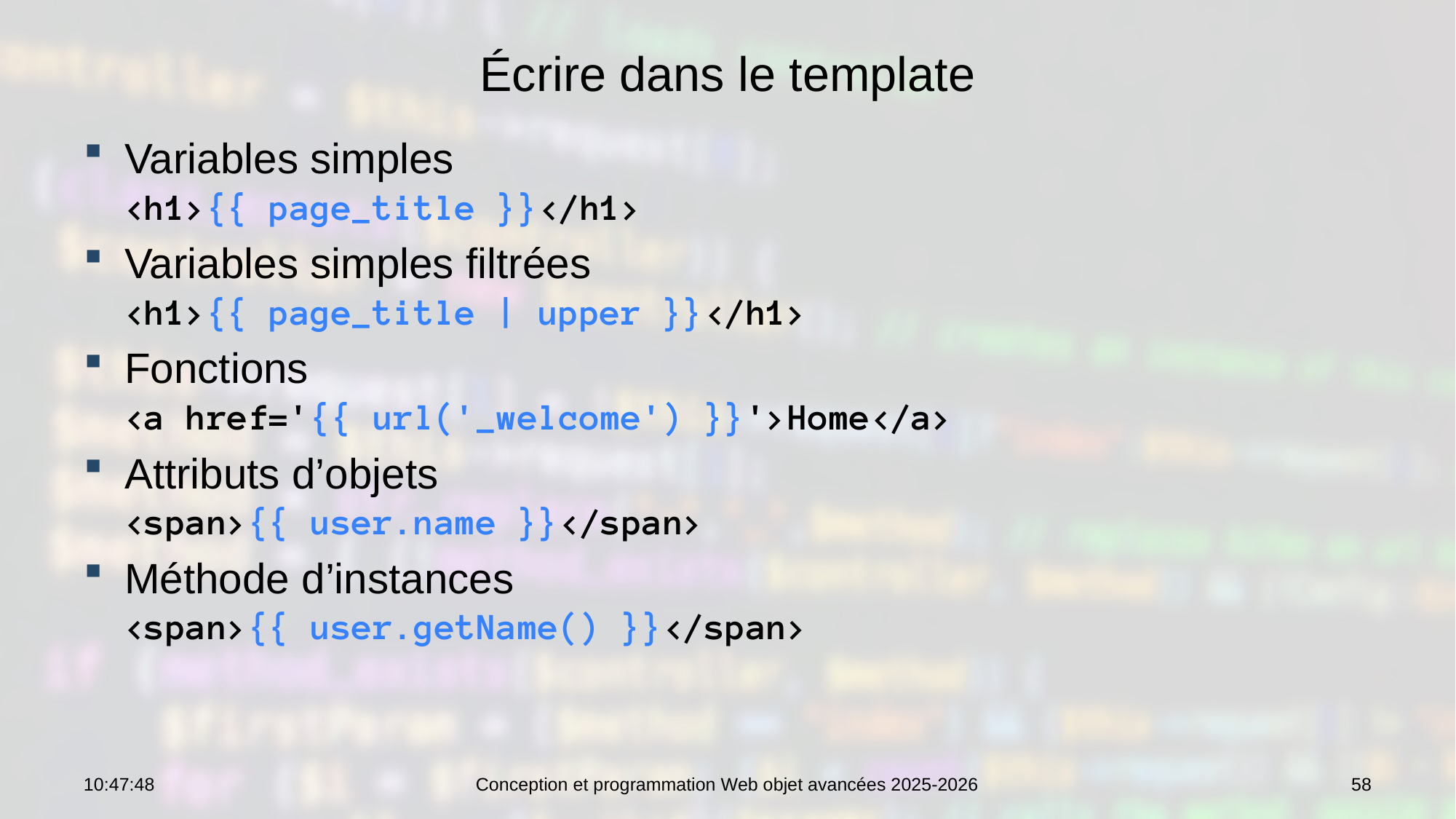

# Écrire dans le template
Variables simples
<h1>{{ page_title }}</h1>
Variables simples filtrées
<h1>{{ page_title | upper }}</h1>
Fonctions
<a href='{{ url('_welcome') }}'>Home</a>
Attributs d’objets
<span>{{ user.name }}</span>
Méthode d’instances
<span>{{ user.getName() }}</span>

10:47:48
Conception et programmation Web objet avancées 2025-2026
58